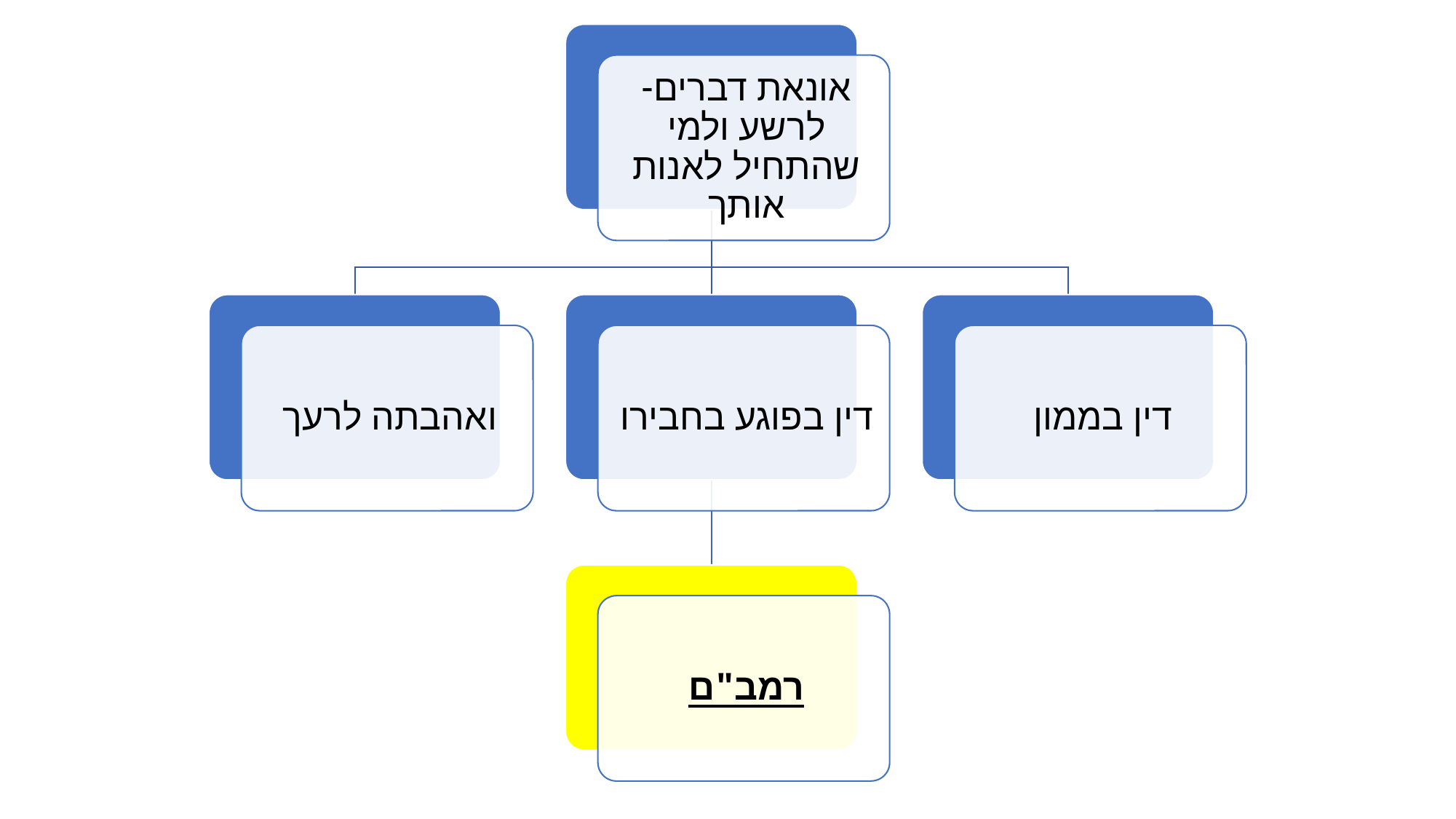

אונאת דברים- לרשע ולמי שהתחיל לאנות אותך
דין בממון
דין בפוגע בחבירו
רמב"ם
ואהבתה לרעך